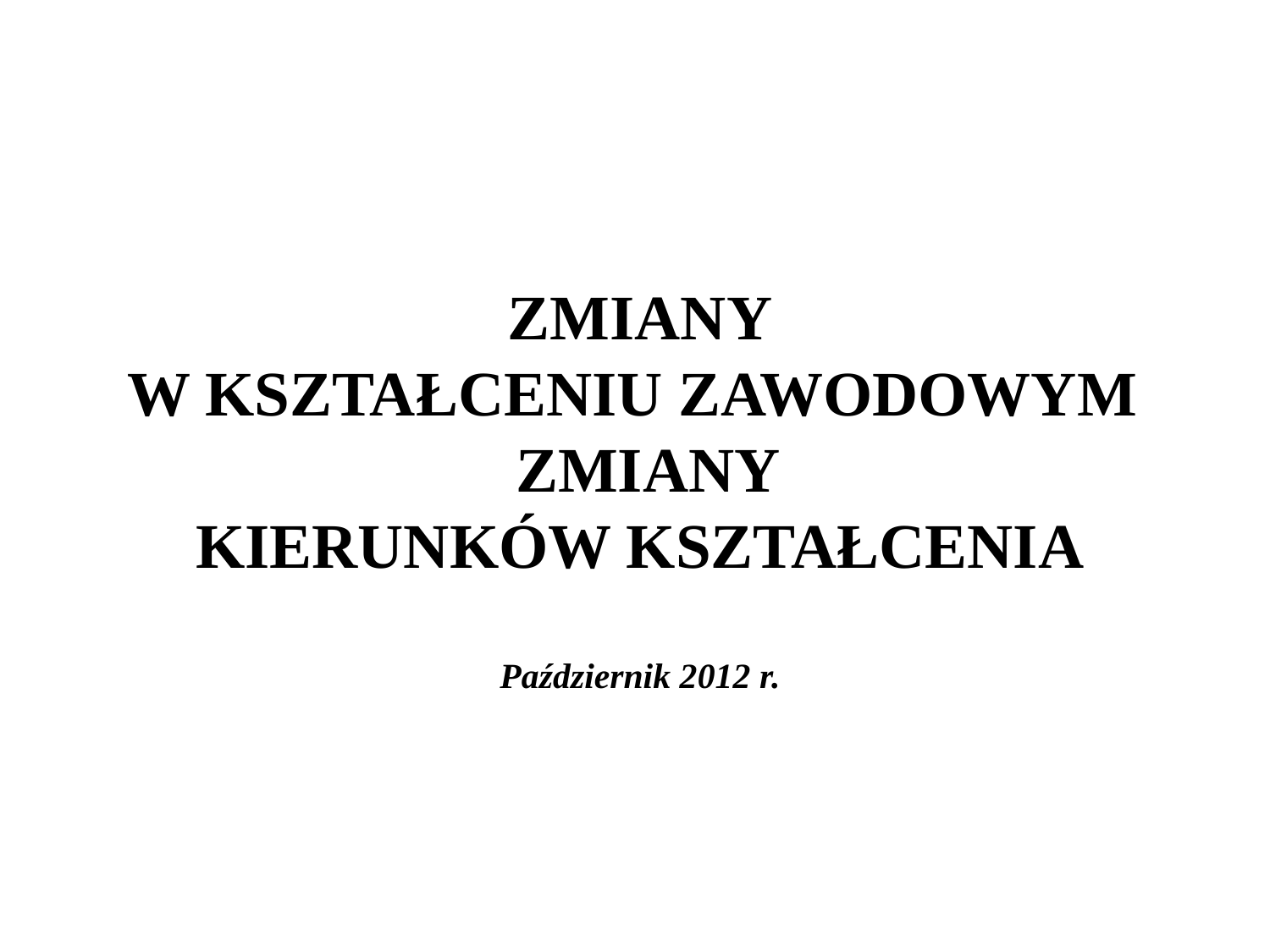

# ZMIANY W KSZTAŁCENIU ZAWODOWYM ZMIANY KIERUNKÓW KSZTAŁCENIA Październik 2012 r.